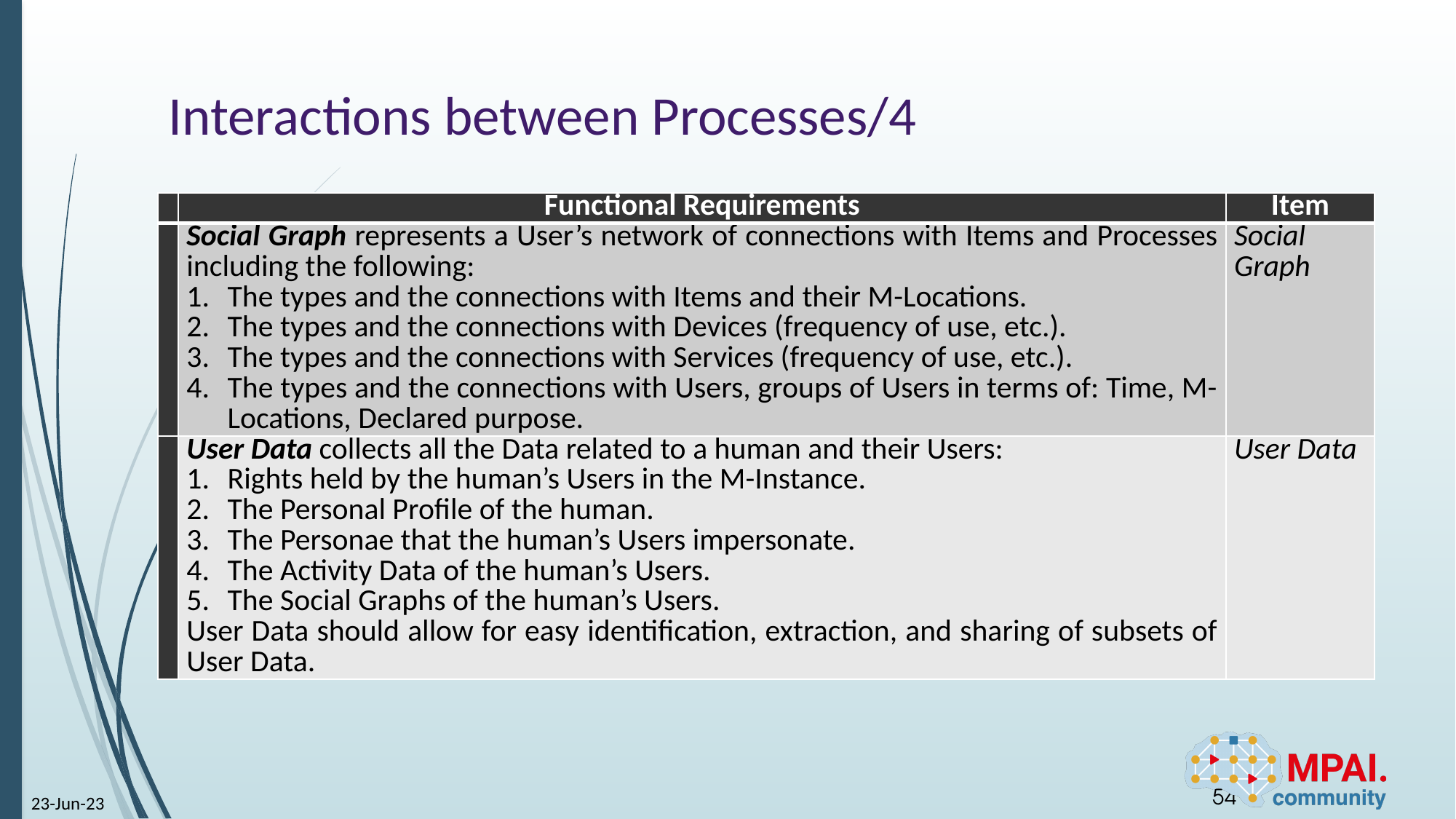

# Interactions between Processes/4
|  | Functional Requirements | Item |
| --- | --- | --- |
|  | Social Graph represents a User’s network of connections with Items and Processes including the following: The types and the connections with Items and their M-Locations. The types and the connections with Devices (frequency of use, etc.). The types and the connections with Services (frequency of use, etc.). The types and the connections with Users, groups of Users in terms of: Time, M-Locations, Declared purpose. | Social Graph |
|  | User Data collects all the Data related to a human and their Users: Rights held by the human’s Users in the M-Instance. The Personal Profile of the human. The Personae that the human’s Users impersonate. The Activity Data of the human’s Users. The Social Graphs of the human’s Users. User Data should allow for easy identification, extraction, and sharing of subsets of User Data. | User Data |
54
23-Jun-23